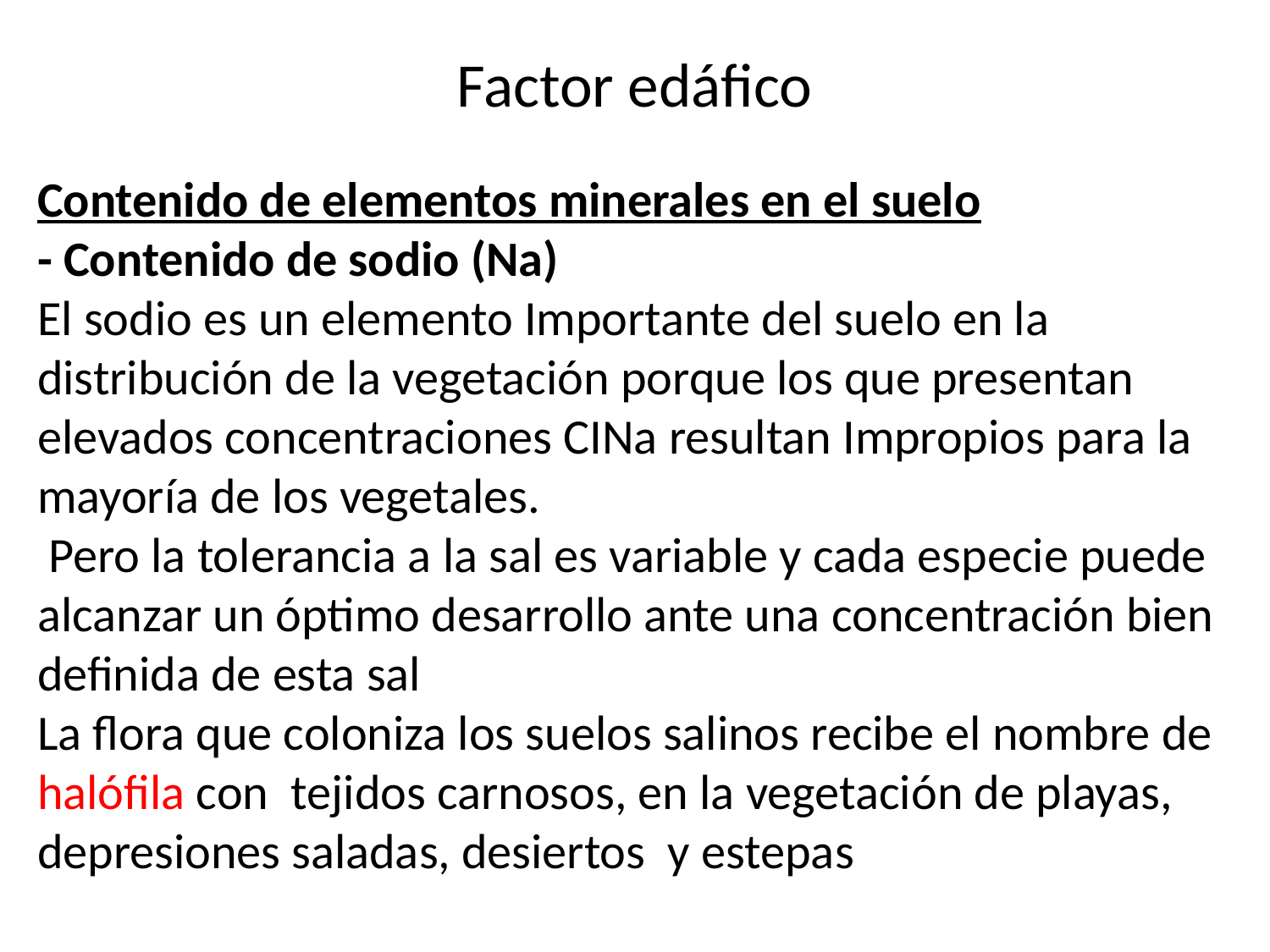

# Factor edáfico
Contenido de elementos minerales en el suelo
- Contenido de sodio (Na)
El sodio es un elemento Importante del suelo en la distribución de la vegetación porque los que presentan elevados concentraciones CINa resultan Impropios para la mayoría de los vegetales.
 Pero la tolerancia a la sal es variable y cada especie puede alcanzar un óptimo desarrollo ante una concentración bien definida de esta sal
La flora que coloniza los suelos salinos recibe el nombre de halófila con  tejidos carnosos, en la vegetación de playas, depresiones saladas, desiertos  y estepas